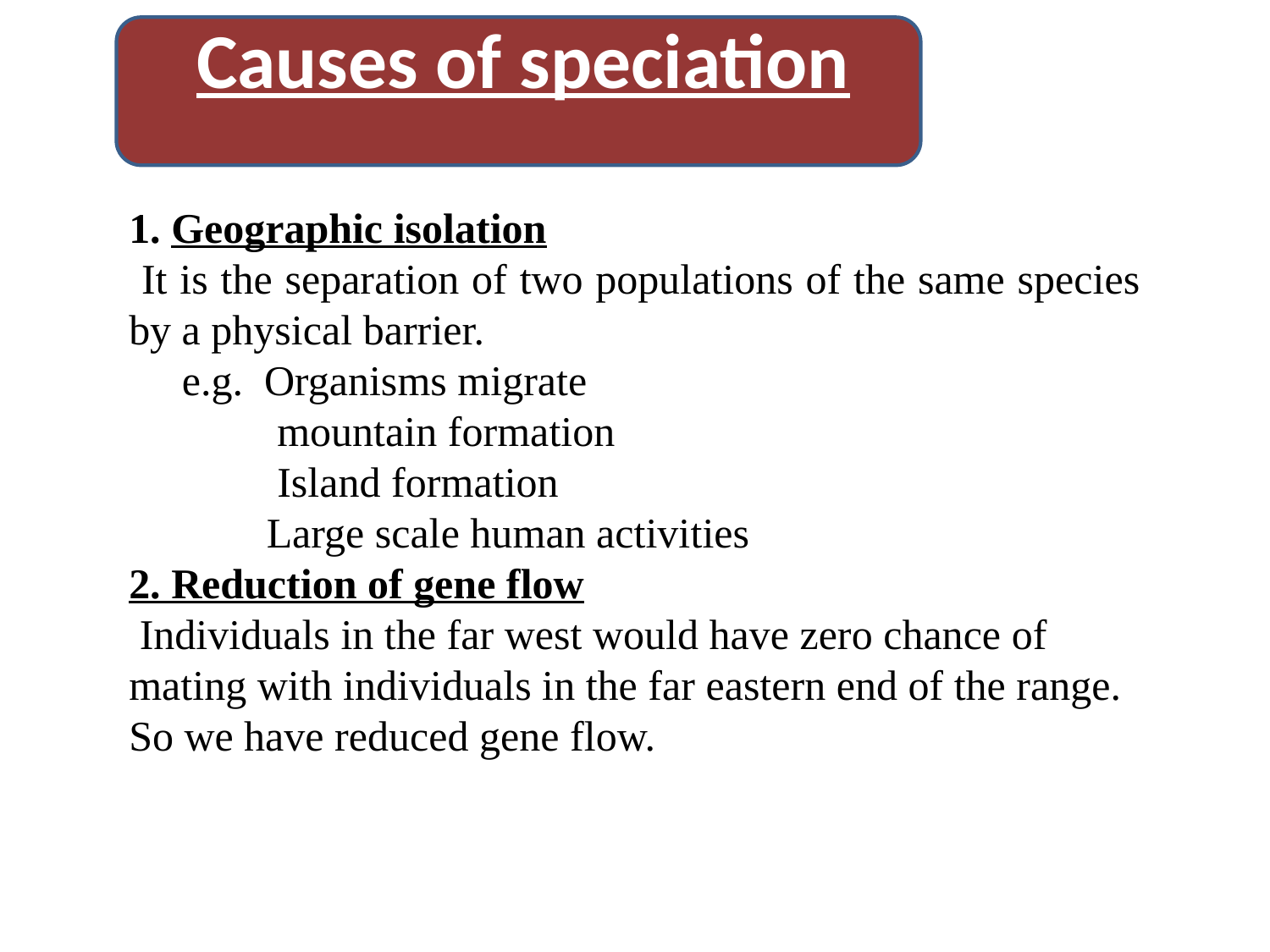

Causes of speciation

1. Geographic isolation
 It is the separation of two populations of the same species by a physical barrier.
     e.g.  Organisms migrate
              mountain formation
              Island formation
             Large scale human activities
2. Reduction of gene flow
 Individuals in the far west would have zero chance of mating with individuals in the far eastern end of the range. So we have reduced gene flow.